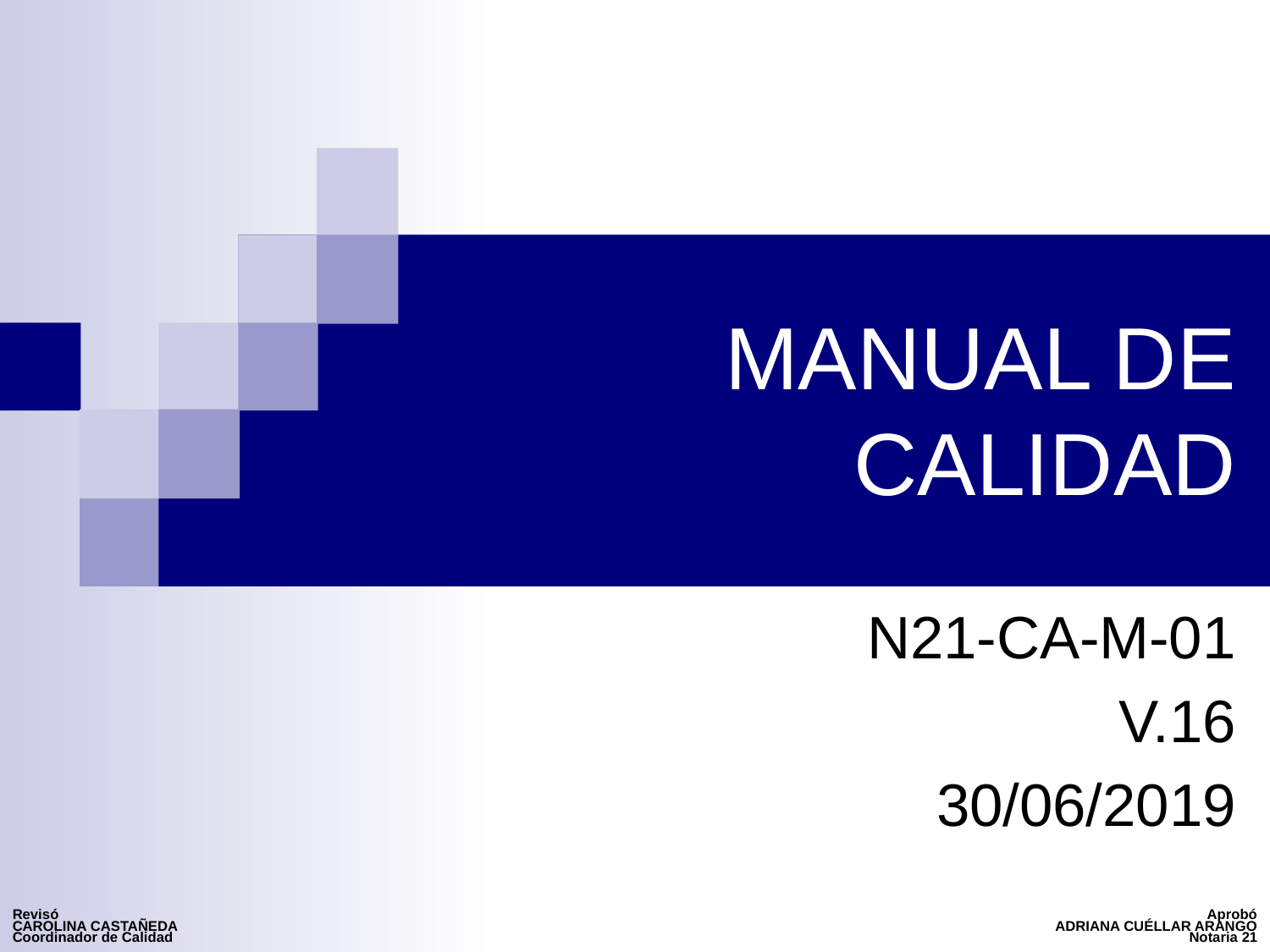

# MANUAL DE CALIDAD
N21-CA-M-01
V.16
30/06/2019
Revisó
CAROLINA CASTAÑEDA
Coordinador de Calidad
Aprobó
ADRIANA CUÉLLAR ARANGO
Notaria 21